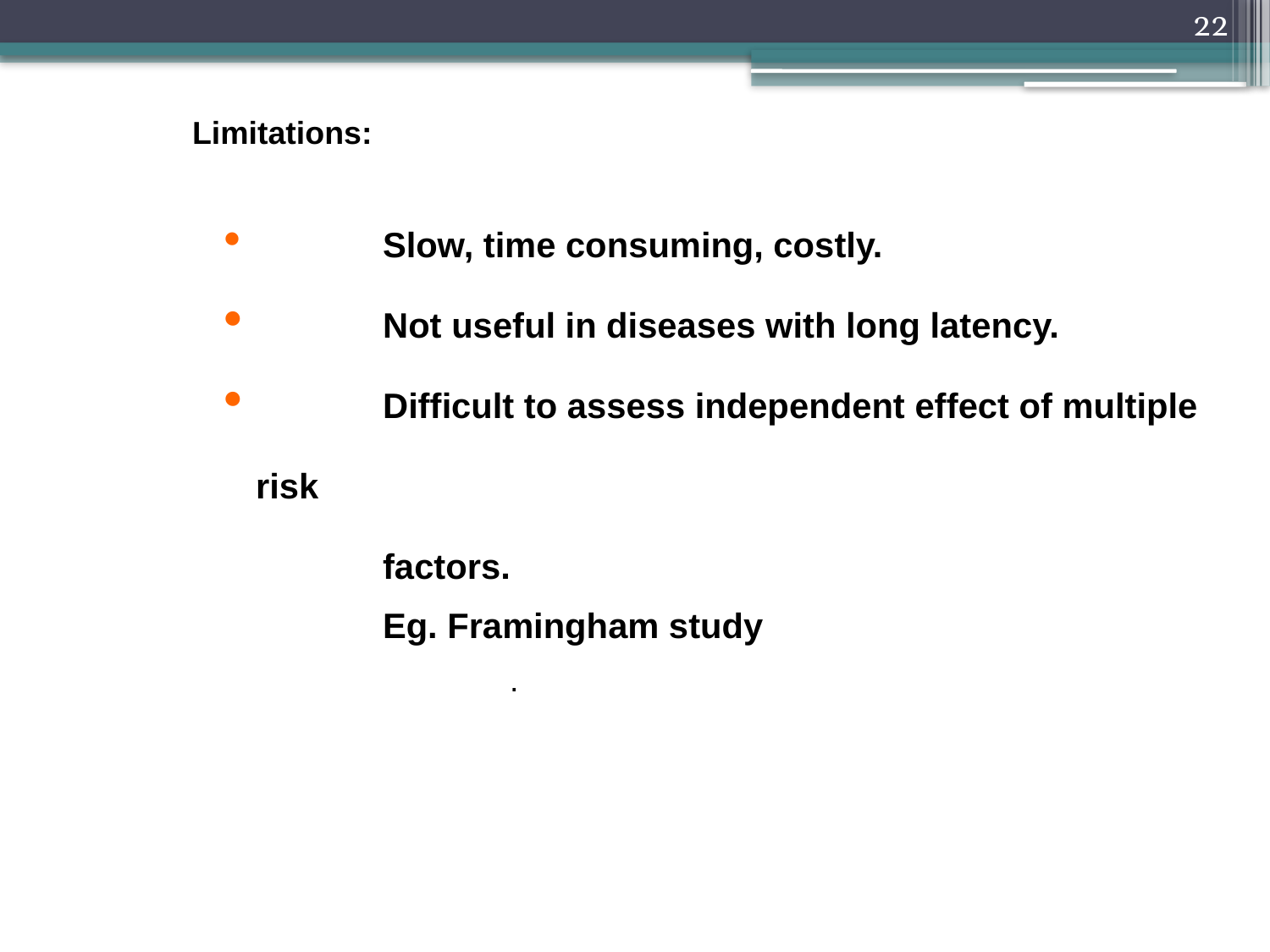

22
Limitations:
 	Slow, time consuming, costly.
  	Not useful in diseases with long latency.
 	Difficult to assess independent effect of multiple risk
	factors.
 	Eg. Framingham study
		.